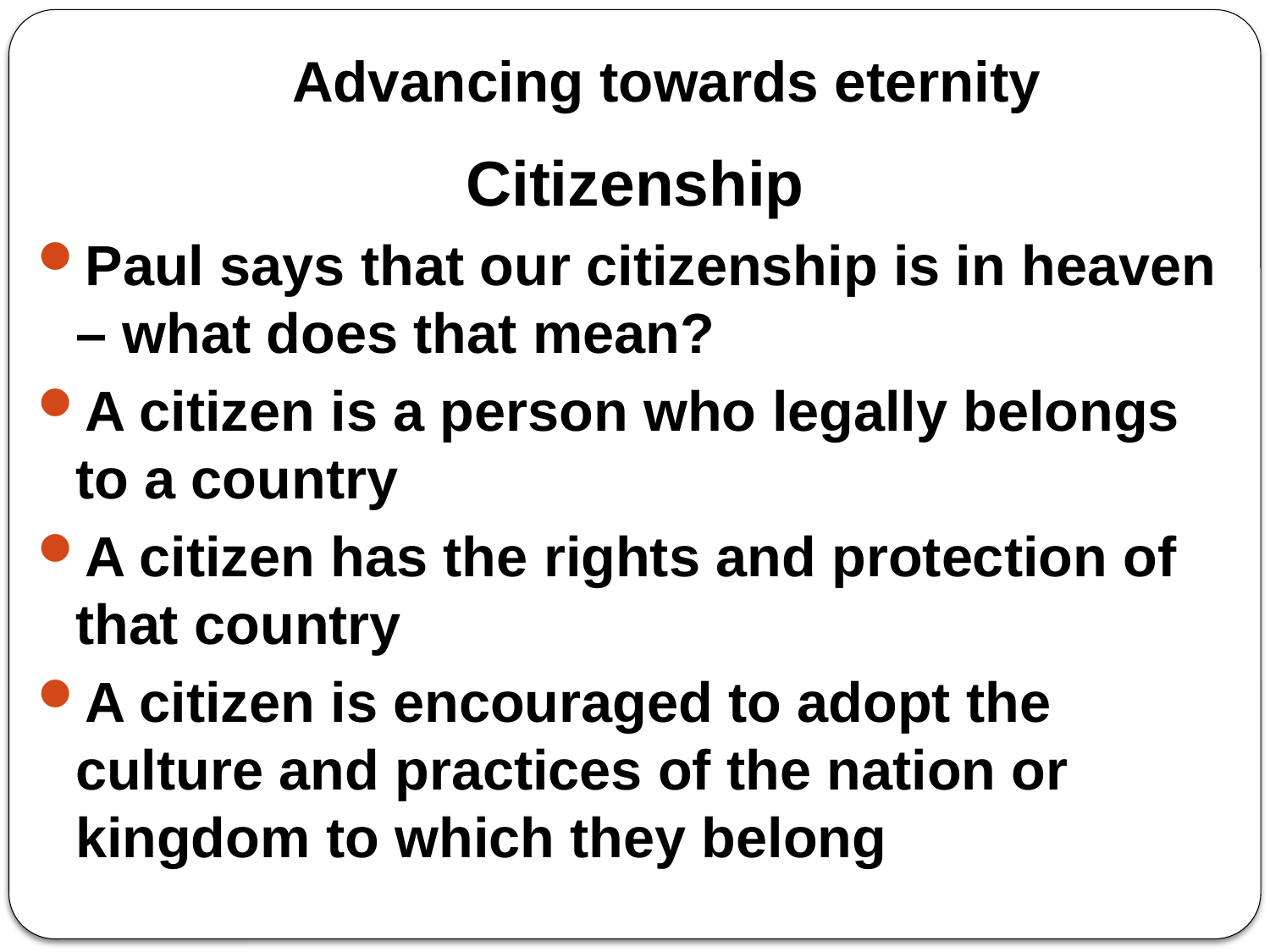

# Advancing towards eternity
Citizenship
Paul says that our citizenship is in heaven – what does that mean?
A citizen is a person who legally belongs to a country
A citizen has the rights and protection of that country
A citizen is encouraged to adopt the culture and practices of the nation or kingdom to which they belong